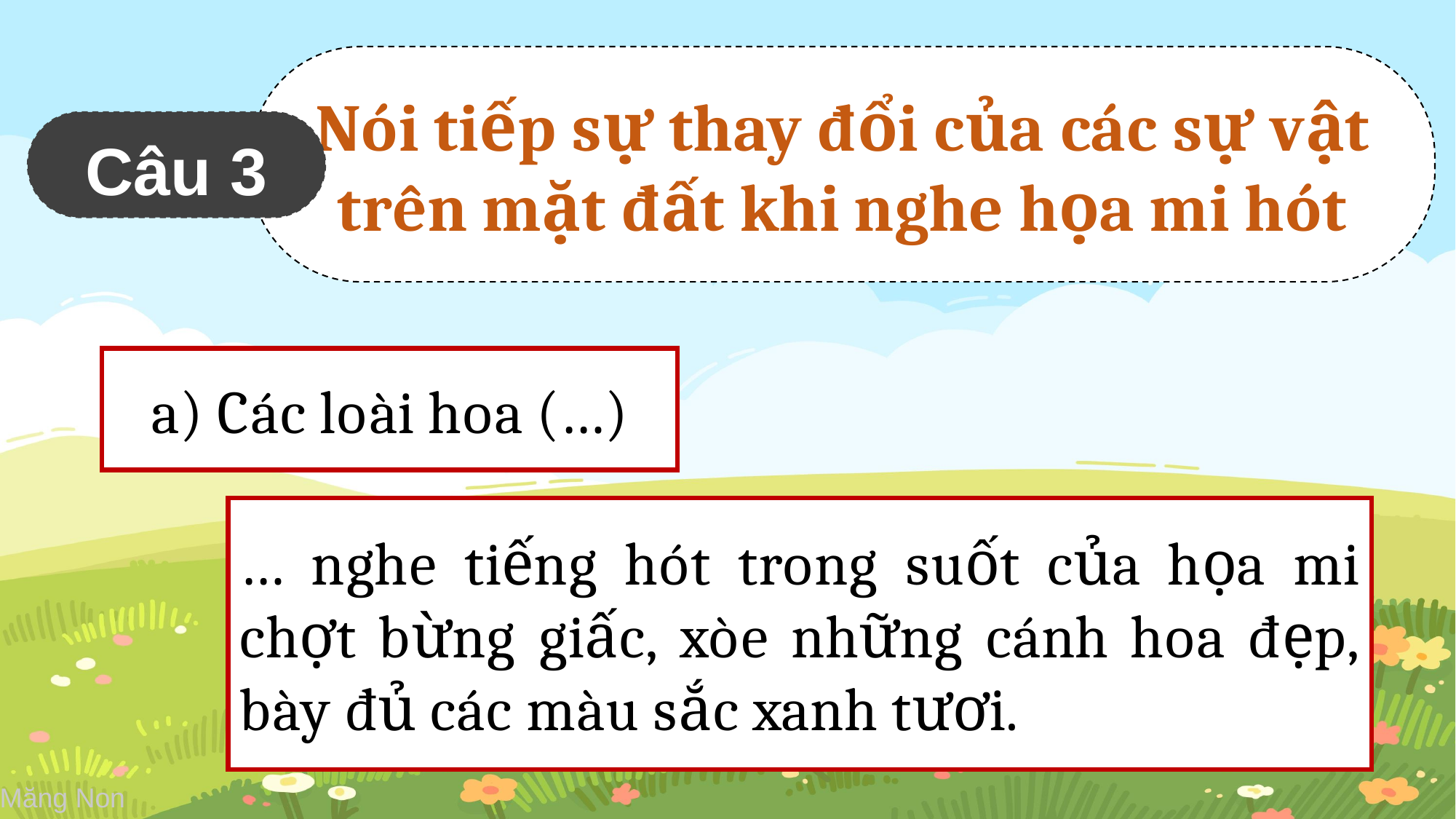

Nói tiếp sự thay đổi của các sự vật trên mặt đất khi nghe họa mi hót
Câu 3
a) Các loài hoa (…)
… nghe tiếng hót trong suốt của họa mi chợt bừng giấc, xòe những cánh hoa đẹp, bày đủ các màu sắc xanh tươi.